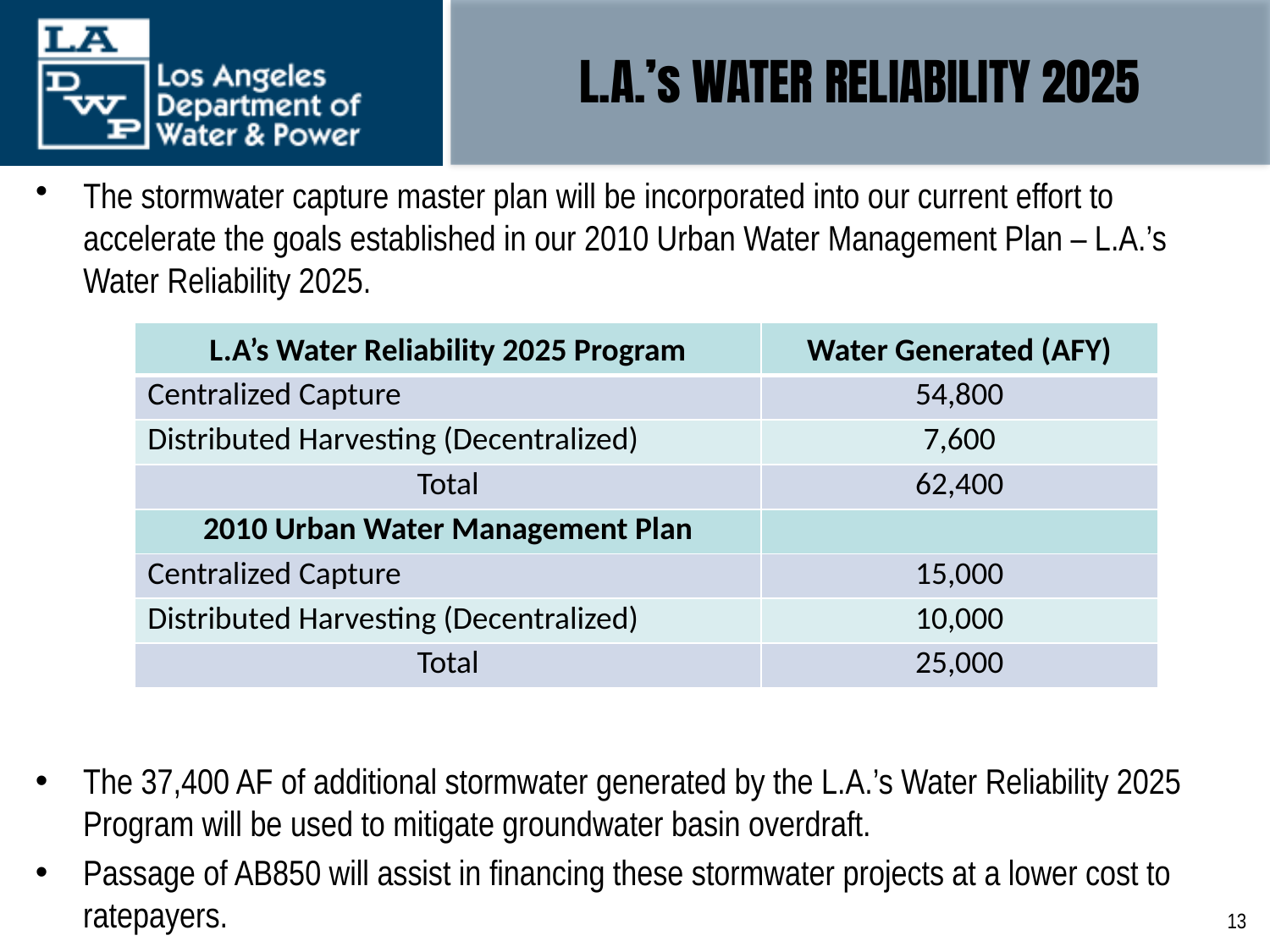

# L.A.’s WATER RELIABILITY 2025
The stormwater capture master plan will be incorporated into our current effort to accelerate the goals established in our 2010 Urban Water Management Plan – L.A.’s Water Reliability 2025.
| L.A’s Water Reliability 2025 Program | Water Generated (AFY) |
| --- | --- |
| Centralized Capture | 54,800 |
| Distributed Harvesting (Decentralized) | 7,600 |
| Total | 62,400 |
| 2010 Urban Water Management Plan |  |
| Centralized Capture | 15,000 |
| Distributed Harvesting (Decentralized) | 10,000 |
| Total | 25,000 |
The 37,400 AF of additional stormwater generated by the L.A.’s Water Reliability 2025 Program will be used to mitigate groundwater basin overdraft.
Passage of AB850 will assist in financing these stormwater projects at a lower cost to ratepayers.
13